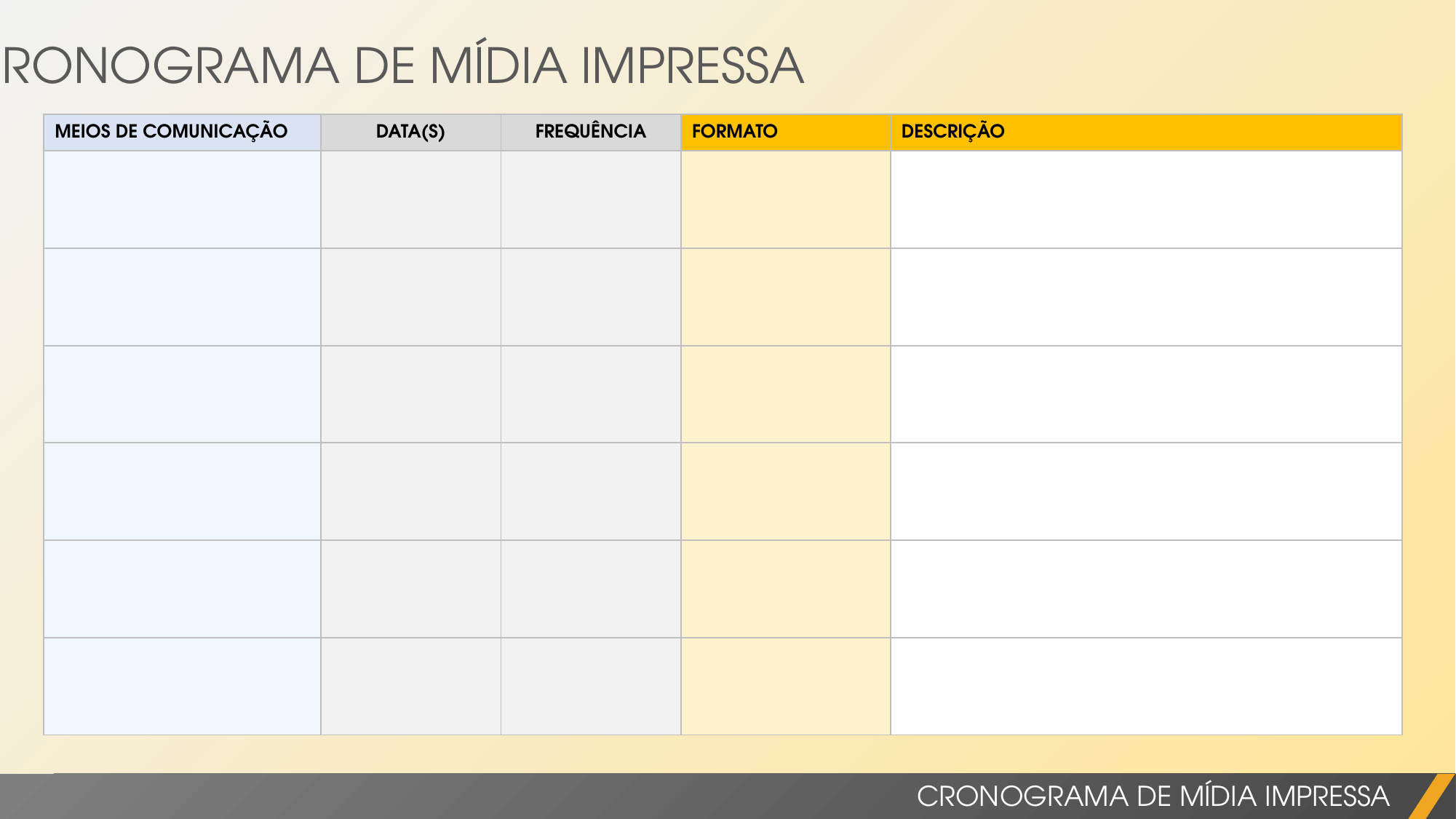

9. CRONOGRAMA DE MÍDIA IMPRESSA
| MEIOS DE COMUNICAÇÃO | DATA(S) | FREQUÊNCIA | FORMATO | DESCRIÇÃO |
| --- | --- | --- | --- | --- |
|  |  |  |  |  |
|  |  |  |  |  |
|  |  |  |  |  |
|  |  |  |  |  |
|  |  |  |  |  |
|  |  |  |  |  |
RELATÓRIO DO PROJETO
CRONOGRAMA DE MÍDIA IMPRESSA